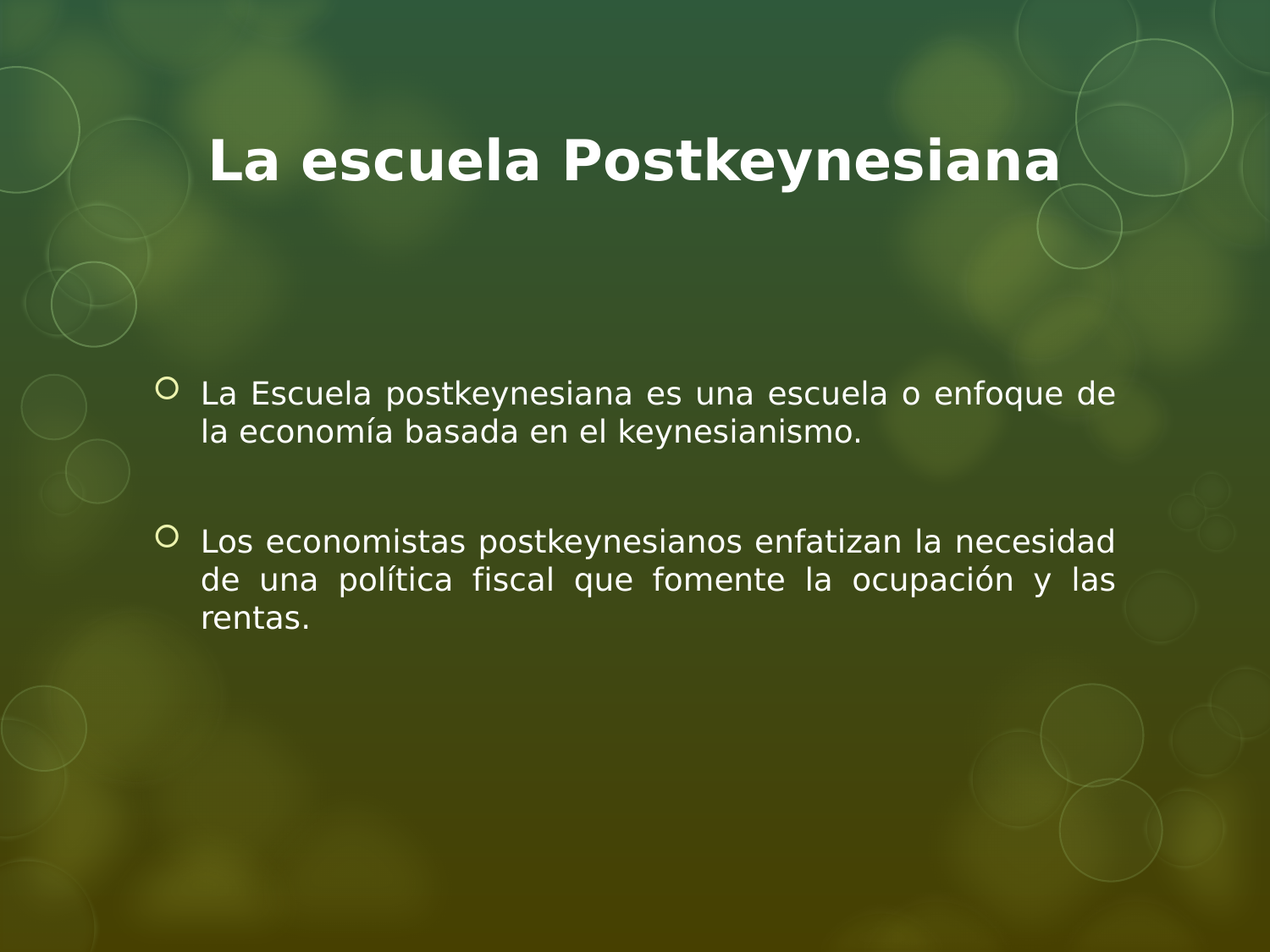

# La escuela Postkeynesiana
La Escuela postkeynesiana es una escuela o enfoque de la economía basada en el keynesianismo.

Los economistas postkeynesianos enfatizan la necesidad de una política fiscal que fomente la ocupación y las rentas.